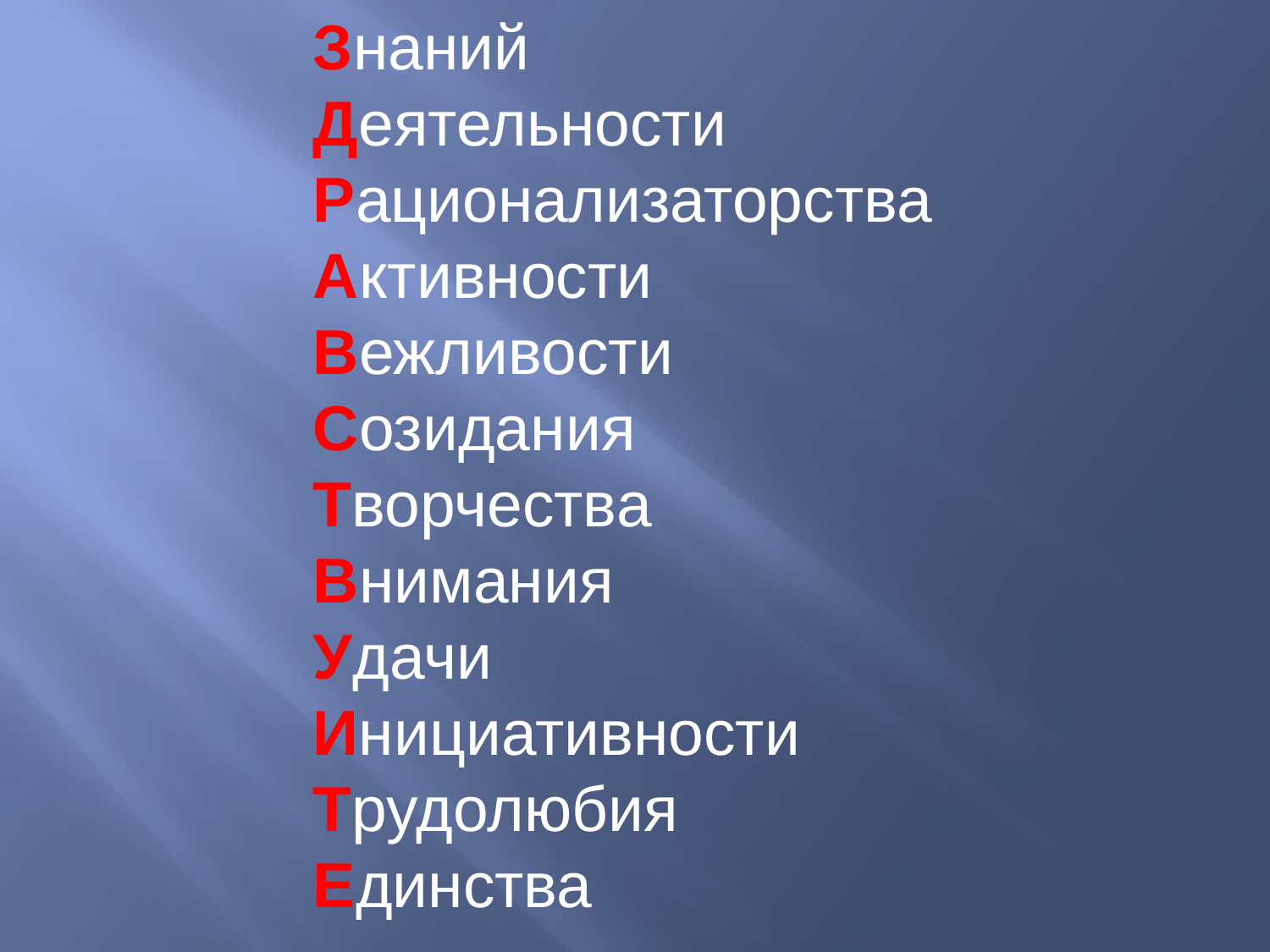

Знаний
Деятельности
Рационализаторства
Активности
Вежливости
Созидания
Творчества
Внимания
Удачи
Инициативности
Трудолюбия
Единства